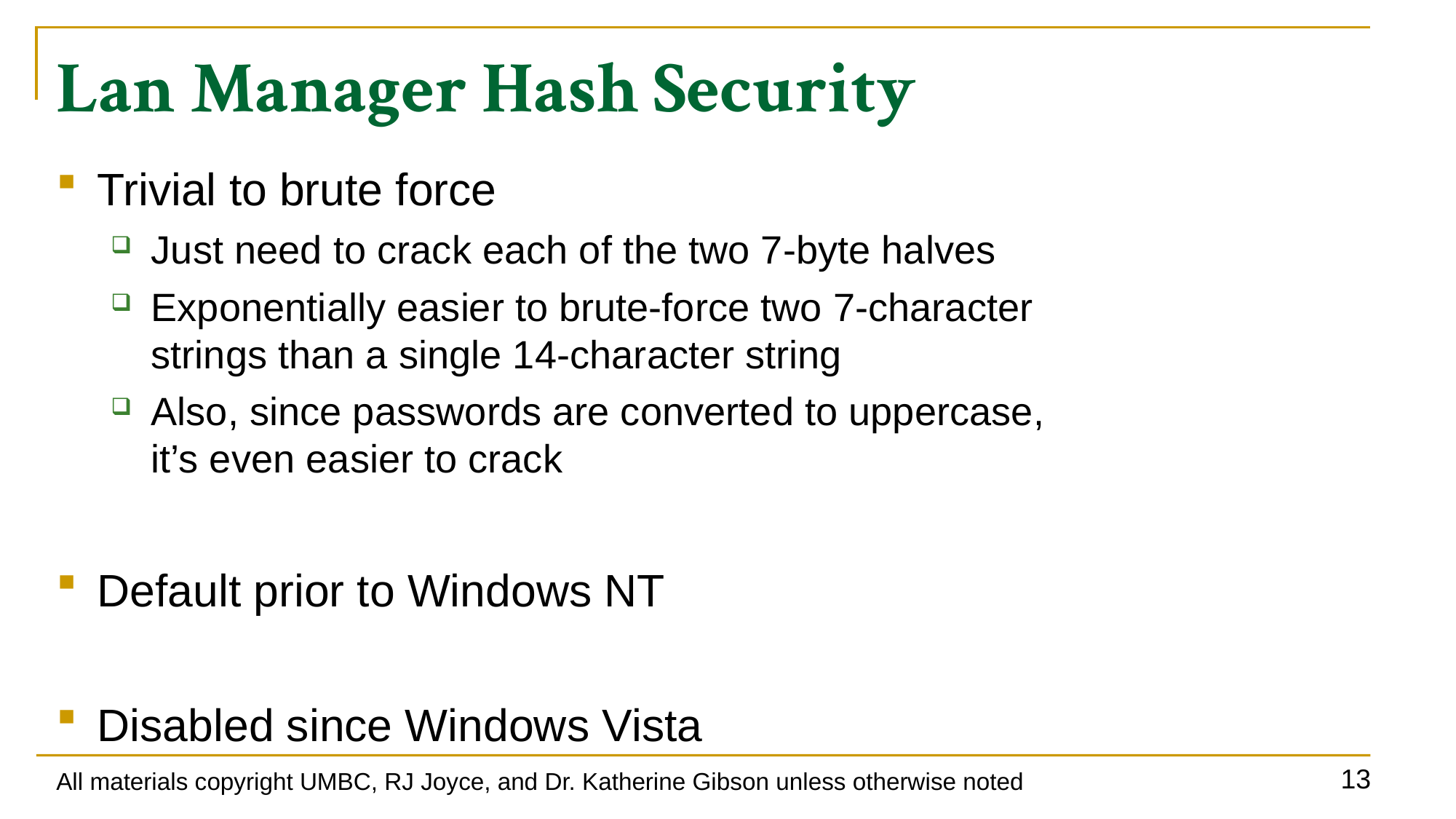

# Lan Manager Hash Security
Trivial to brute force
Just need to crack each of the two 7-byte halves
Exponentially easier to brute-force two 7-character
strings than a single 14-character string
Also, since passwords are converted to uppercase,
it’s even easier to crack

Default prior to Windows NT

Disabled since Windows Vista